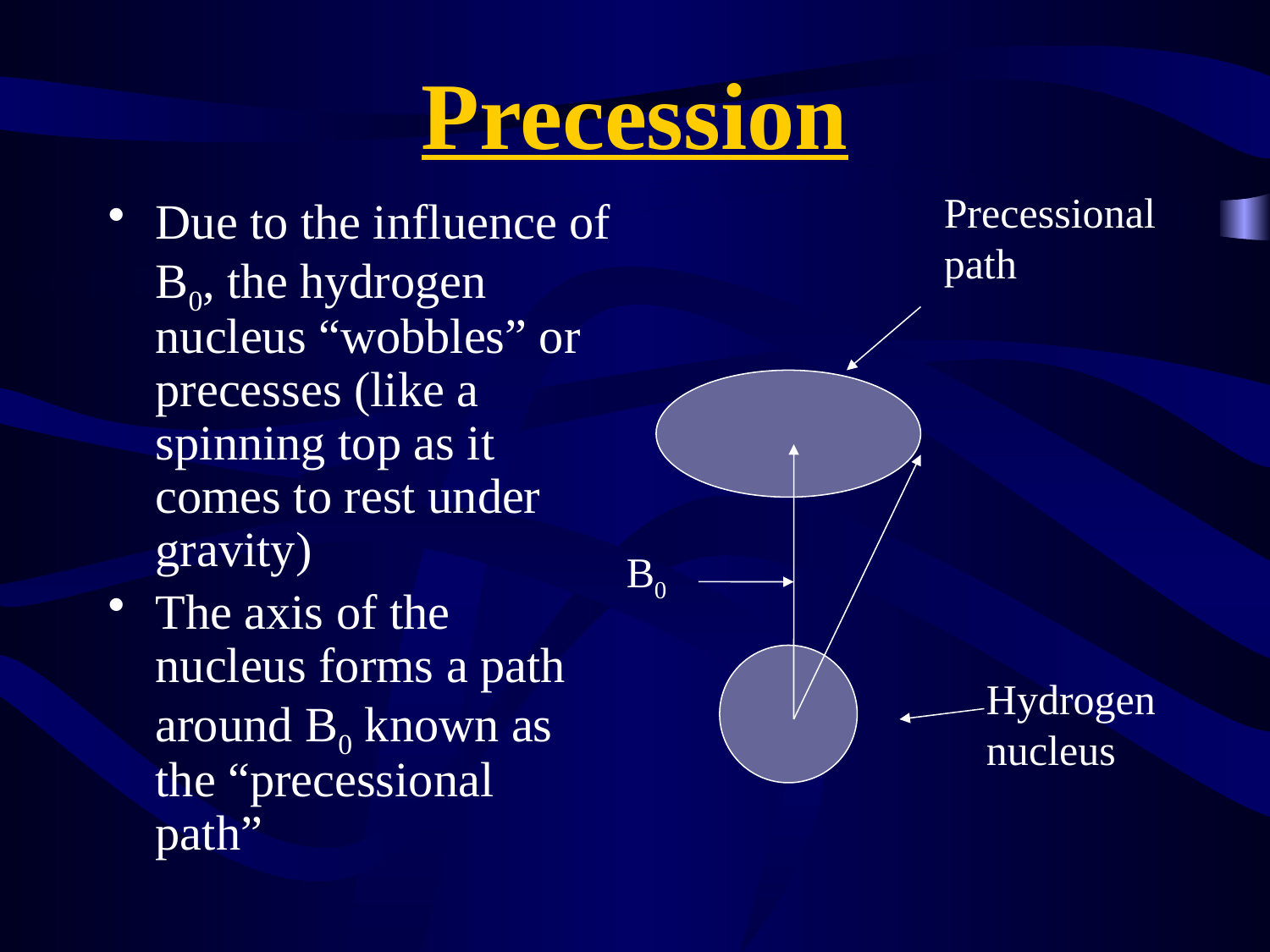

# Precession
Precessional
path
Due to the influence of B0, the hydrogen nucleus “wobbles” or precesses (like a spinning top as it comes to rest under gravity)
The axis of the nucleus forms a path around B0 known as the “precessional path”

B0

Hydrogen
nucleus